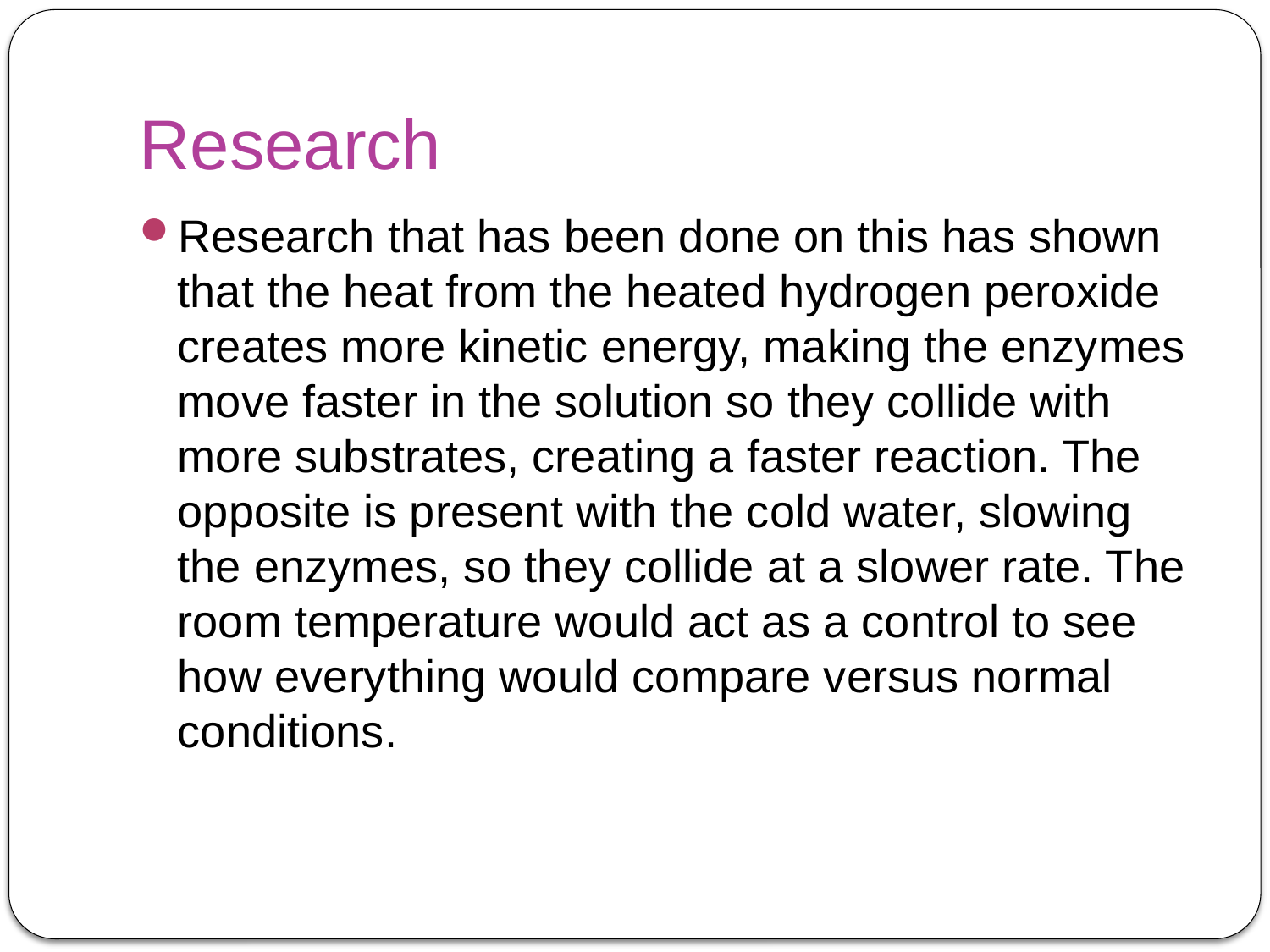

# Research
Research that has been done on this has shown that the heat from the heated hydrogen peroxide creates more kinetic energy, making the enzymes move faster in the solution so they collide with more substrates, creating a faster reaction. The opposite is present with the cold water, slowing the enzymes, so they collide at a slower rate. The room temperature would act as a control to see how everything would compare versus normal conditions.